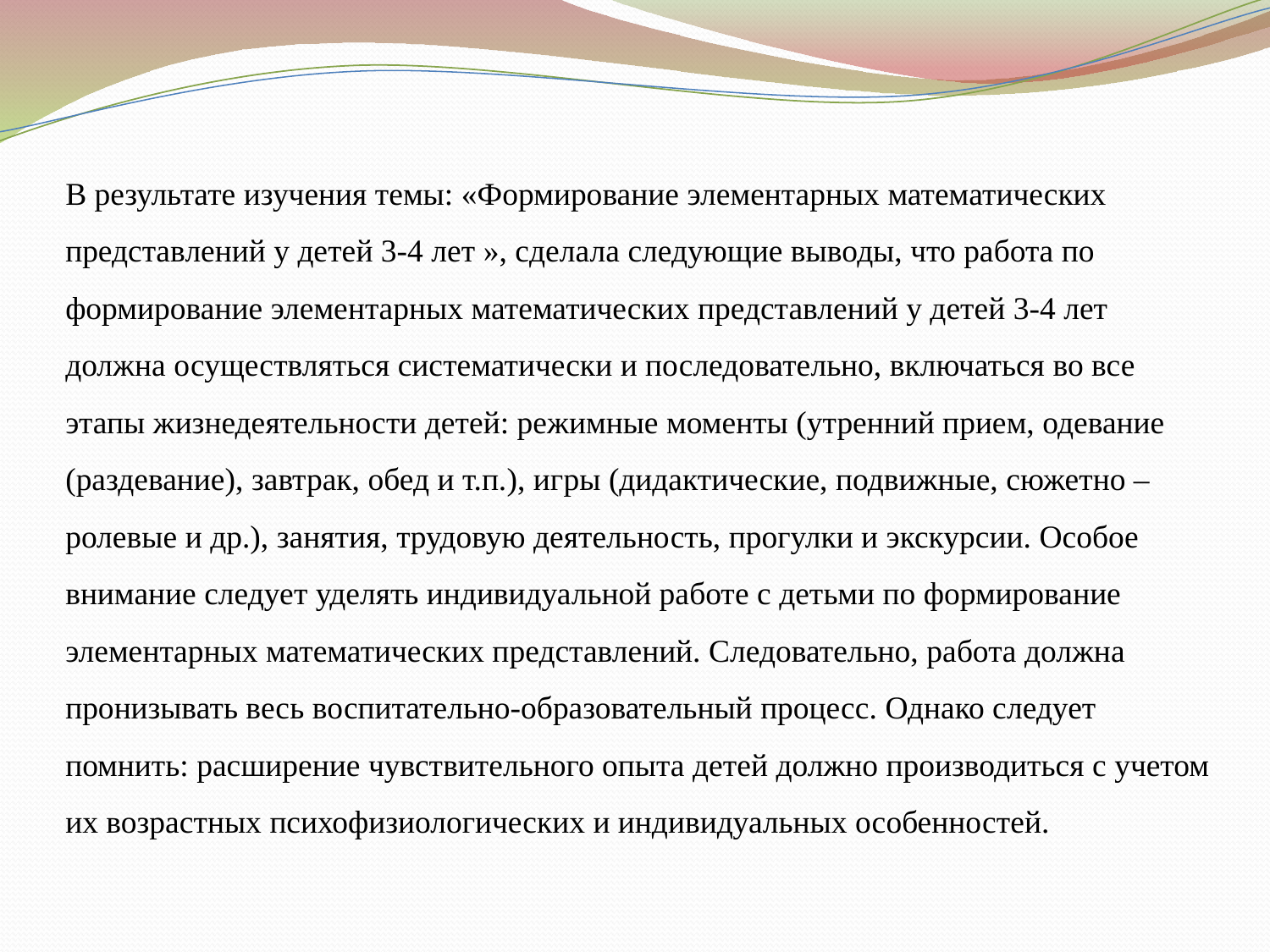

В результате изучения темы: «Формирование элементарных математических представлений у детей 3-4 лет », сделала следующие выводы, что работа по формирование элементарных математических представлений у детей 3-4 лет должна осуществляться систематически и последовательно, включаться во все этапы жизнедеятельности детей: режимные моменты (утренний прием, одевание (раздевание), завтрак, обед и т.п.), игры (дидактические, подвижные, сюжетно – ролевые и др.), занятия, трудовую деятельность, прогулки и экскурсии. Особое внимание следует уделять индивидуальной работе с детьми по формирование элементарных математических представлений. Следовательно, работа должна пронизывать весь воспитательно-образовательный процесс. Однако следует помнить: расширение чувствительного опыта детей должно производиться с учетом их возрастных психофизиологических и индивидуальных особенностей.